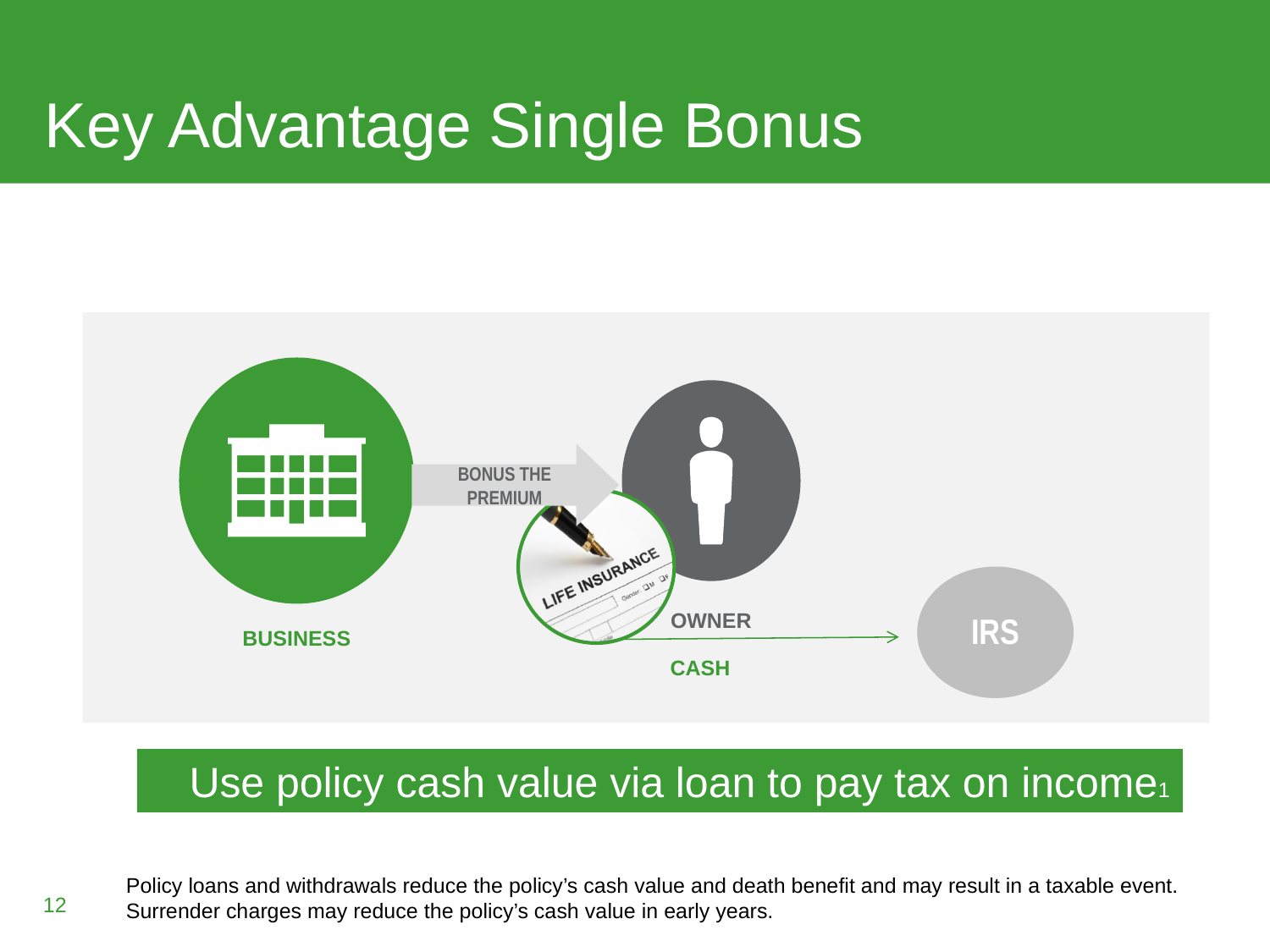

# Key Advantage Single Bonus

BONUS THE PREMIUM

IRS
OWNER
BUSINESS
CASH
Use policy cash value via loan to pay tax on income1
Policy loans and withdrawals reduce the policy’s cash value and death benefit and may result in a taxable event.
Surrender charges may reduce the policy’s cash value in early years.
12